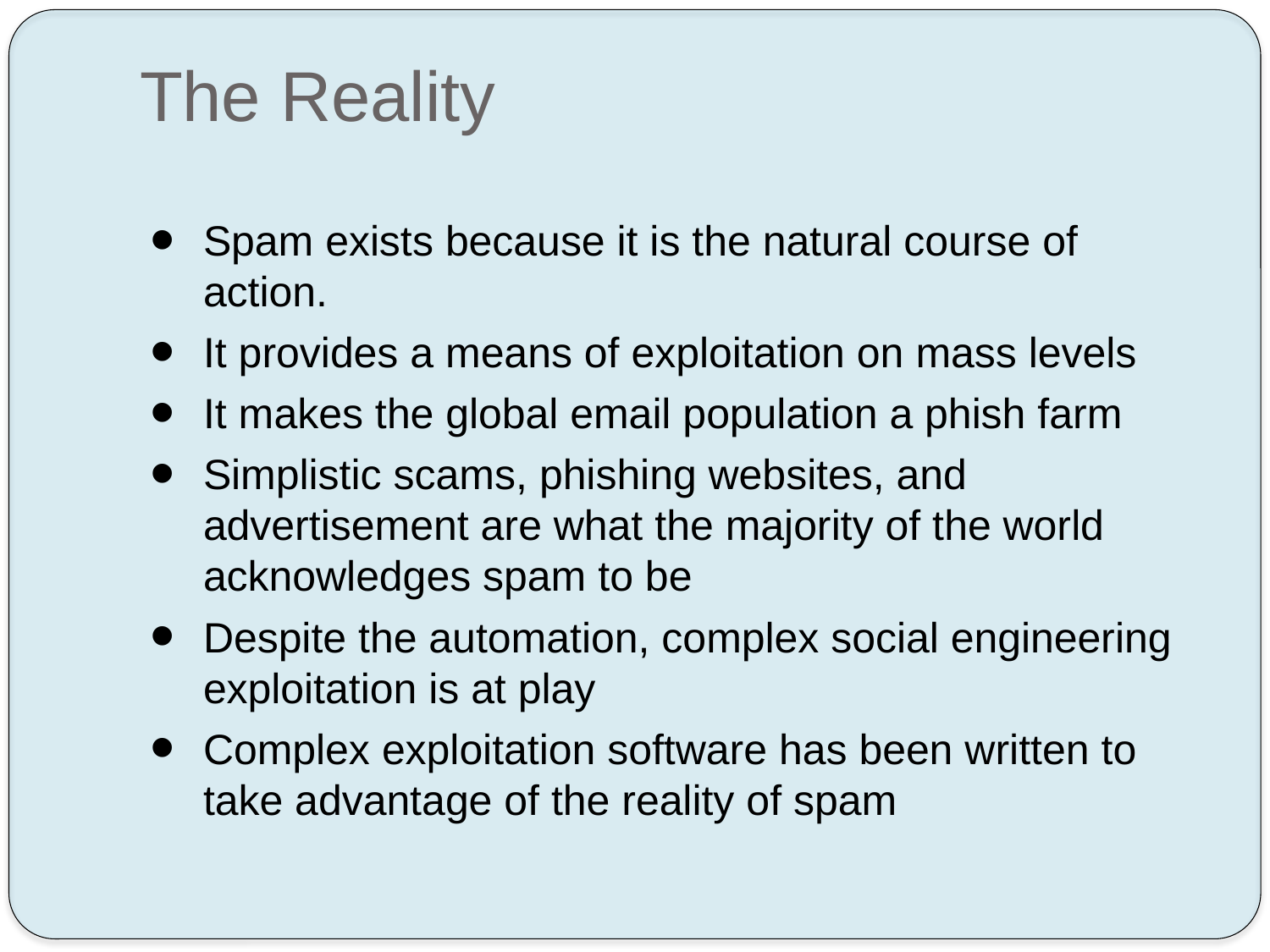

# The Reality
Spam exists because it is the natural course of action.
It provides a means of exploitation on mass levels
It makes the global email population a phish farm
Simplistic scams, phishing websites, and advertisement are what the majority of the world acknowledges spam to be
Despite the automation, complex social engineering exploitation is at play
Complex exploitation software has been written to take advantage of the reality of spam